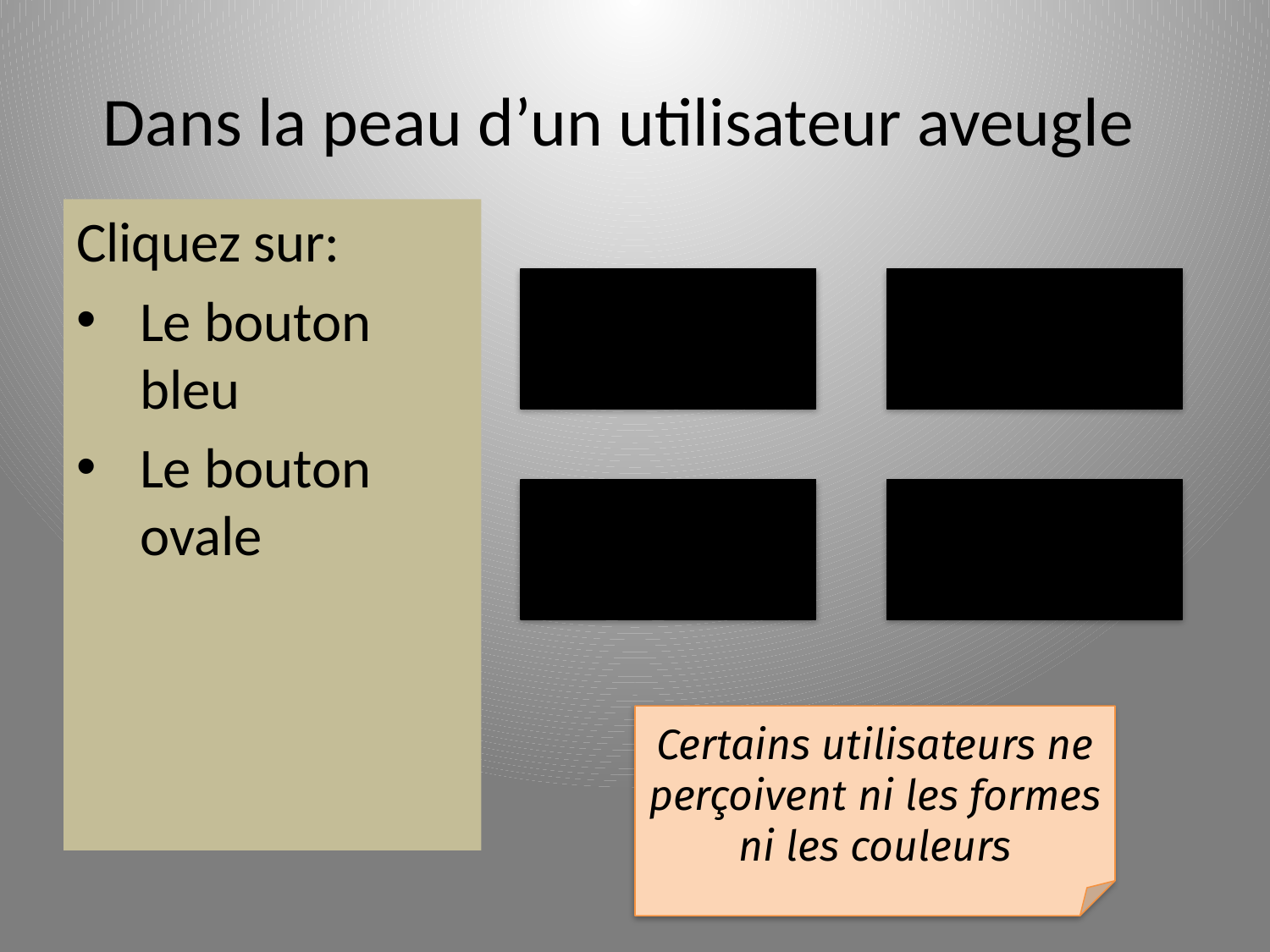

# Dans la peau d’un utilisateur aveugle

Cliquez sur:
Le bouton bleu
Le bouton ovale
Certains utilisateurs ne perçoivent ni les formes ni les couleurs